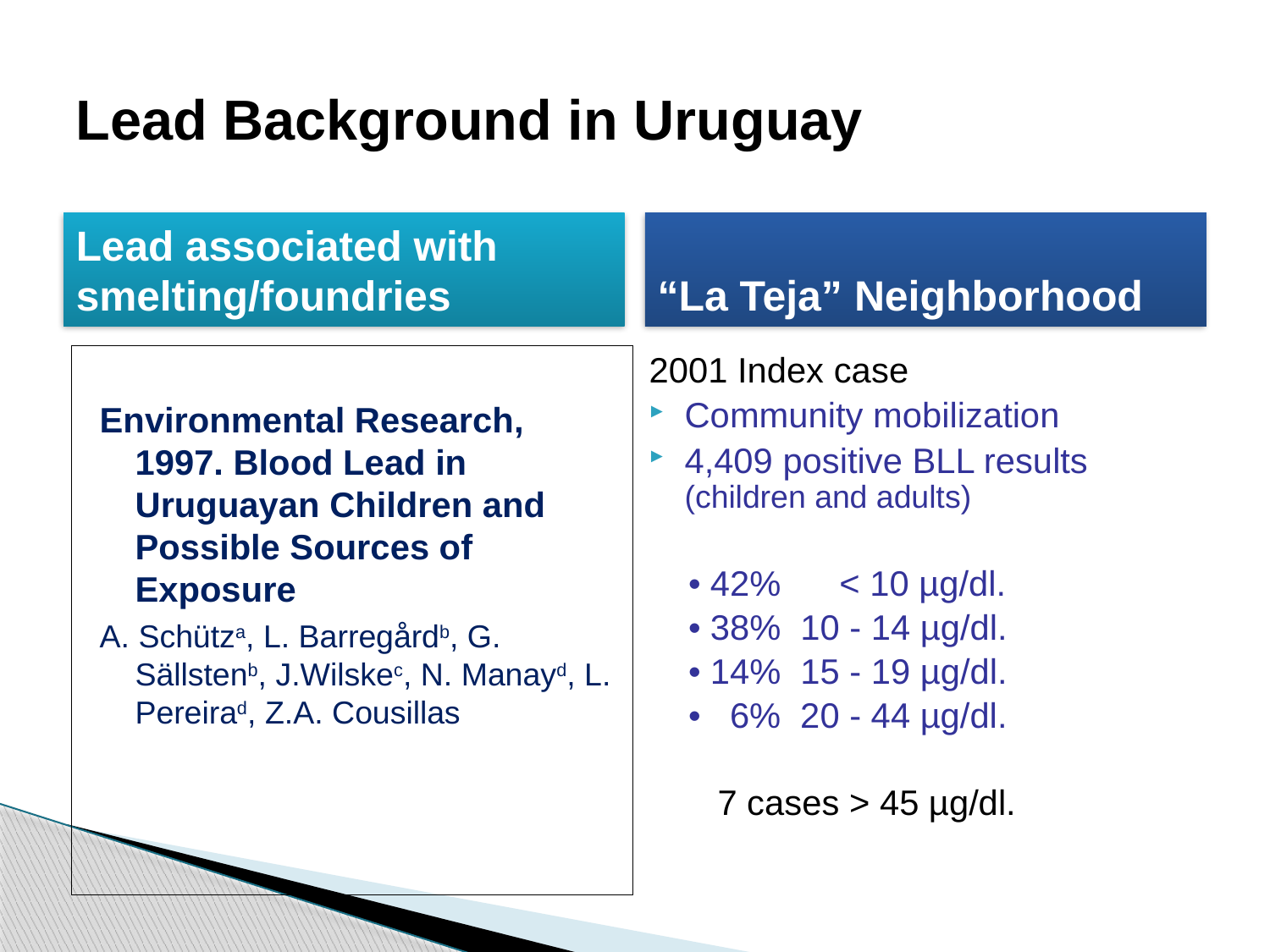

# Lead Background in Uruguay
“La Teja” Neighborhood
Lead associated with smelting/foundries

Environmental Research, 1997. Blood Lead in Uruguayan Children and Possible Sources of Exposure
A. Schütza, L. Barregårdb, G. Sällstenb, J.Wilskec, N. Manayd, L. Pereirad, Z.A. Cousillas

2001 Index case
Community mobilization
4,409 positive BLL results (children and adults)

• 42%      < 10 µg/dl.
• 38%  10 - 14 µg/dl.
• 14%  15 - 19 µg/dl.
•   6%  20 - 44 µg/dl.

   7 cases > 45 µg/dl.